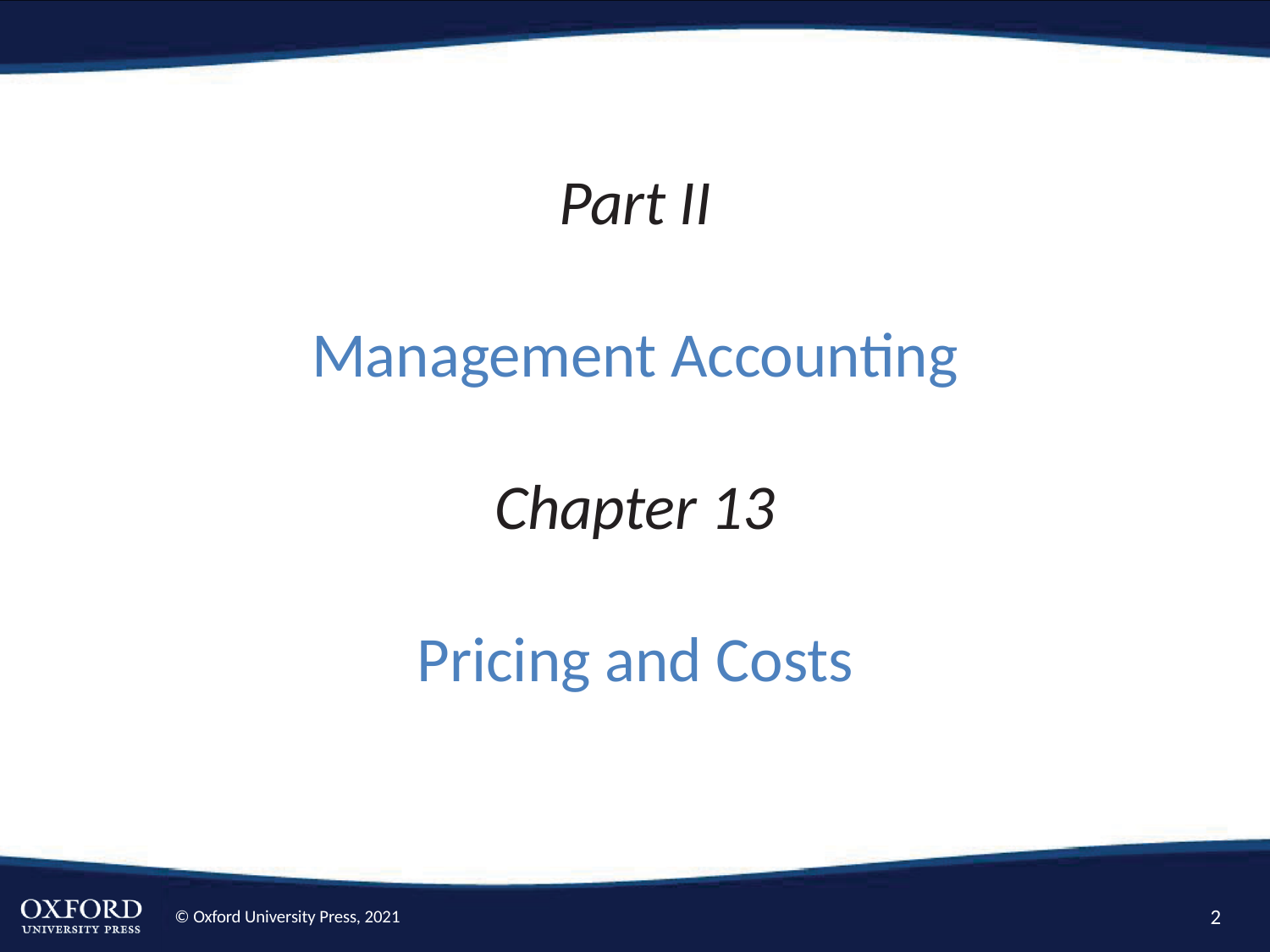

# Part II Management Accounting Chapter 13 Pricing and Costs
2
© Oxford University Press, 2021